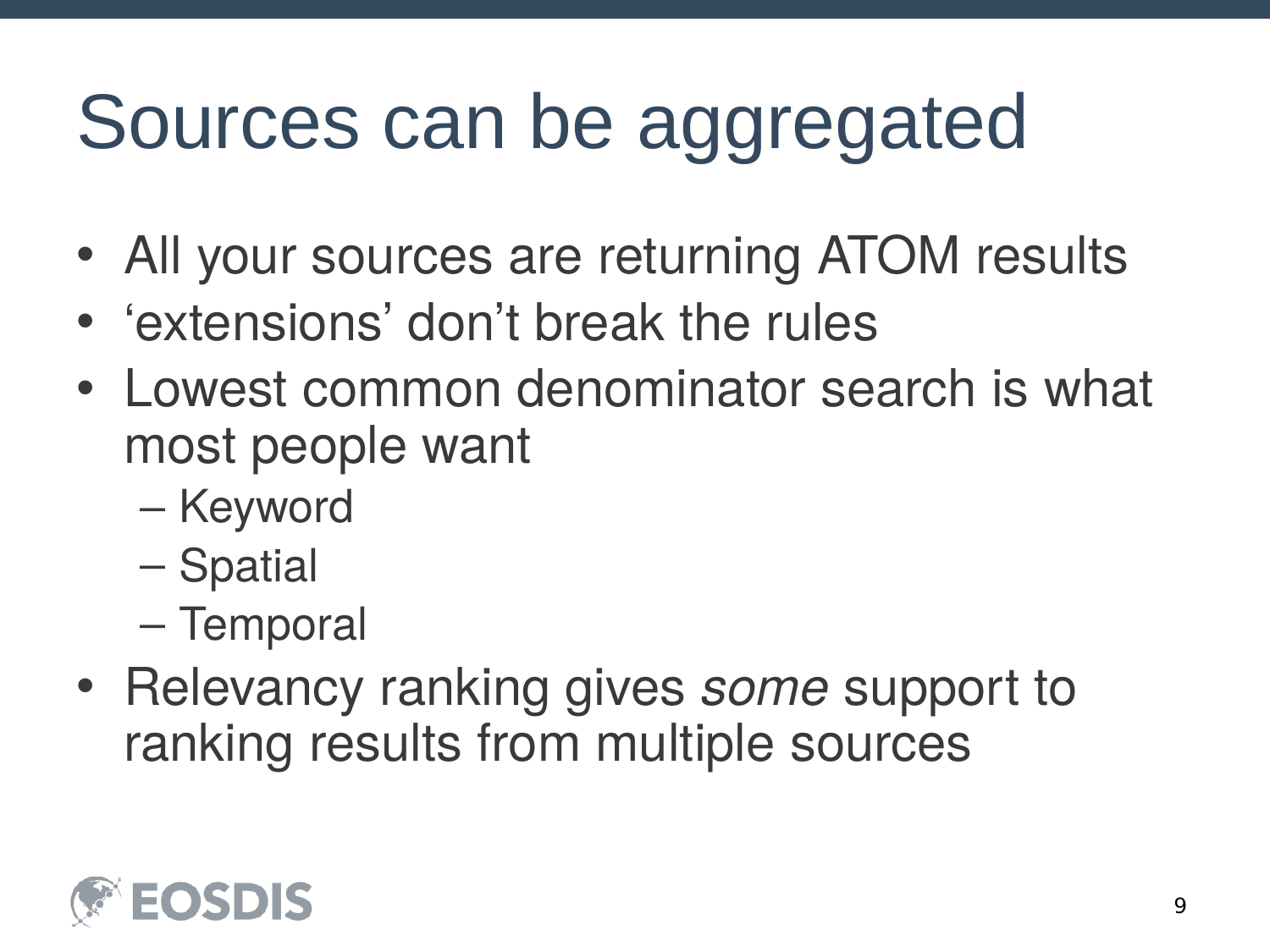

# Sources can be aggregated
All your sources are returning ATOM results
‘extensions’ don’t break the rules
Lowest common denominator search is what most people want
Keyword
Spatial
Temporal
Relevancy ranking gives some support to ranking results from multiple sources